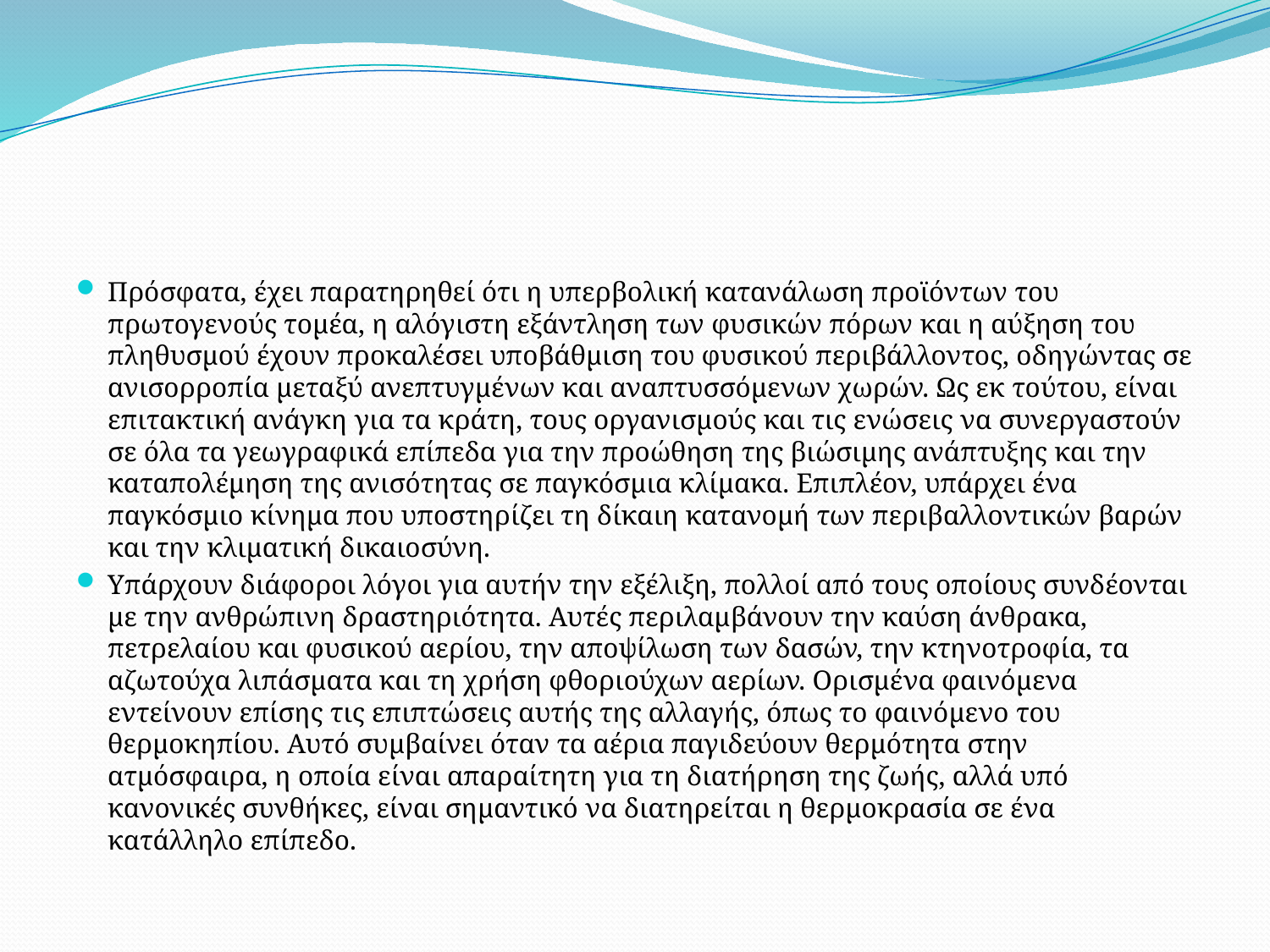

#
Πρόσφατα, έχει παρατηρηθεί ότι η υπερβολική κατανάλωση προϊόντων του πρωτογενούς τομέα, η αλόγιστη εξάντληση των φυσικών πόρων και η αύξηση του πληθυσμού έχουν προκαλέσει υποβάθμιση του φυσικού περιβάλλοντος, οδηγώντας σε ανισορροπία μεταξύ ανεπτυγμένων και αναπτυσσόμενων χωρών. Ως εκ τούτου, είναι επιτακτική ανάγκη για τα κράτη, τους οργανισμούς και τις ενώσεις να συνεργαστούν σε όλα τα γεωγραφικά επίπεδα για την προώθηση της βιώσιμης ανάπτυξης και την καταπολέμηση της ανισότητας σε παγκόσμια κλίμακα. Επιπλέον, υπάρχει ένα παγκόσμιο κίνημα που υποστηρίζει τη δίκαιη κατανομή των περιβαλλοντικών βαρών και την κλιματική δικαιοσύνη.
Υπάρχουν διάφοροι λόγοι για αυτήν την εξέλιξη, πολλοί από τους οποίους συνδέονται με την ανθρώπινη δραστηριότητα. Αυτές περιλαμβάνουν την καύση άνθρακα, πετρελαίου και φυσικού αερίου, την αποψίλωση των δασών, την κτηνοτροφία, τα αζωτούχα λιπάσματα και τη χρήση φθοριούχων αερίων. Ορισμένα φαινόμενα εντείνουν επίσης τις επιπτώσεις αυτής της αλλαγής, όπως το φαινόμενο του θερμοκηπίου. Αυτό συμβαίνει όταν τα αέρια παγιδεύουν θερμότητα στην ατμόσφαιρα, η οποία είναι απαραίτητη για τη διατήρηση της ζωής, αλλά υπό κανονικές συνθήκες, είναι σημαντικό να διατηρείται η θερμοκρασία σε ένα κατάλληλο επίπεδο.